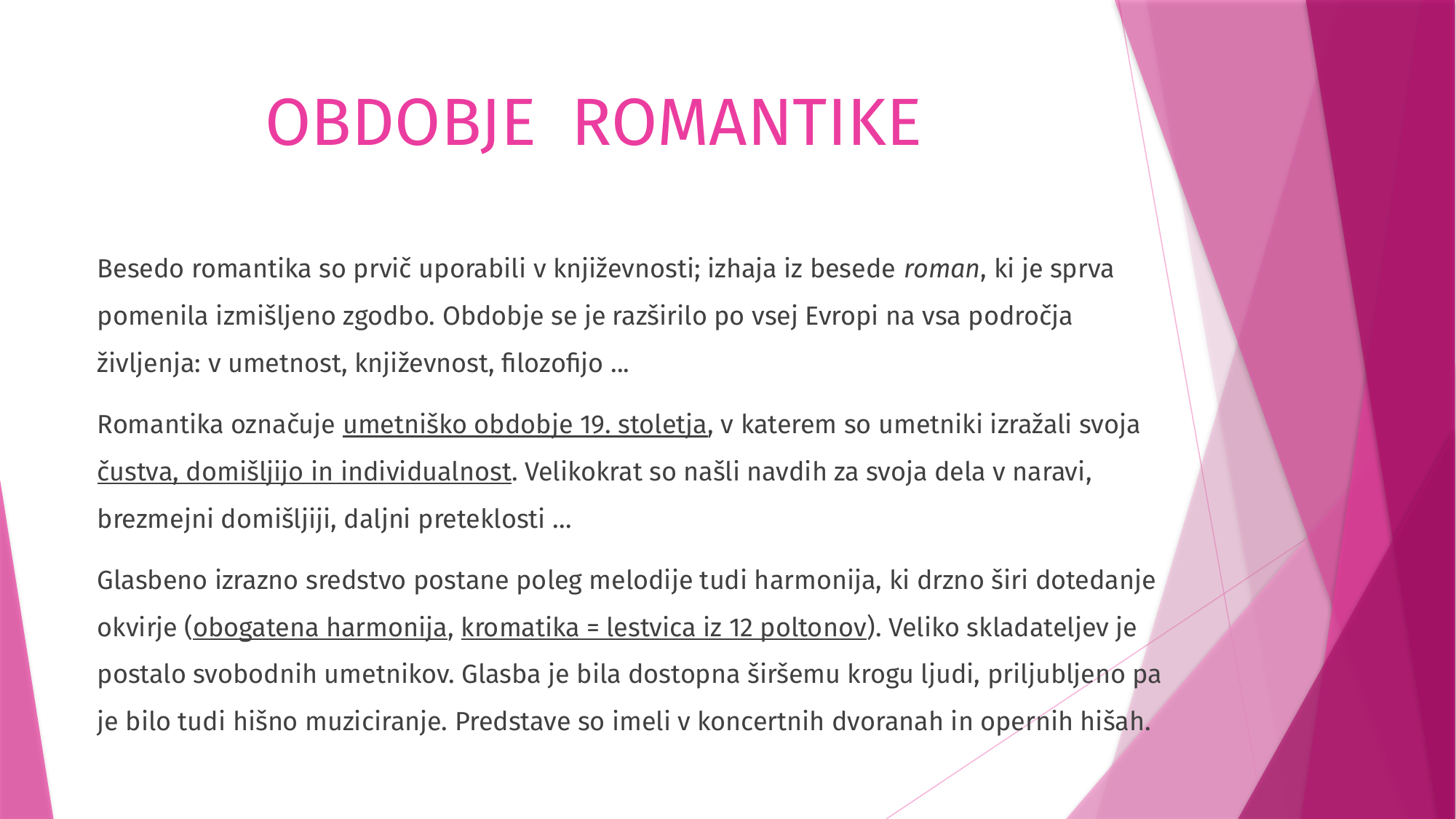

# OBDOBJE  ROMANTIKE
Besedo romantika so prvič uporabili v književnosti; izhaja iz besede roman, ki je sprva pomenila izmišljeno zgodbo. Obdobje se je razširilo po vsej Evropi na vsa področja življenja: v umetnost, književnost, filozofijo ...
Romantika označuje umetniško obdobje 19. stoletja, v katerem so umetniki izražali svoja čustva, domišljijo in individualnost. Velikokrat so našli navdih za svoja dela v naravi, brezmejni domišljiji, daljni preteklosti …
Glasbeno izrazno sredstvo postane poleg melodije tudi harmonija, ki drzno širi dotedanje okvirje (obogatena harmonija, kromatika = lestvica iz 12 poltonov). Veliko skladateljev je postalo svobodnih umetnikov. Glasba je bila dostopna širšemu krogu ljudi, priljubljeno pa je bilo tudi hišno muziciranje. Predstave so imeli v koncertnih dvoranah in opernih hišah.